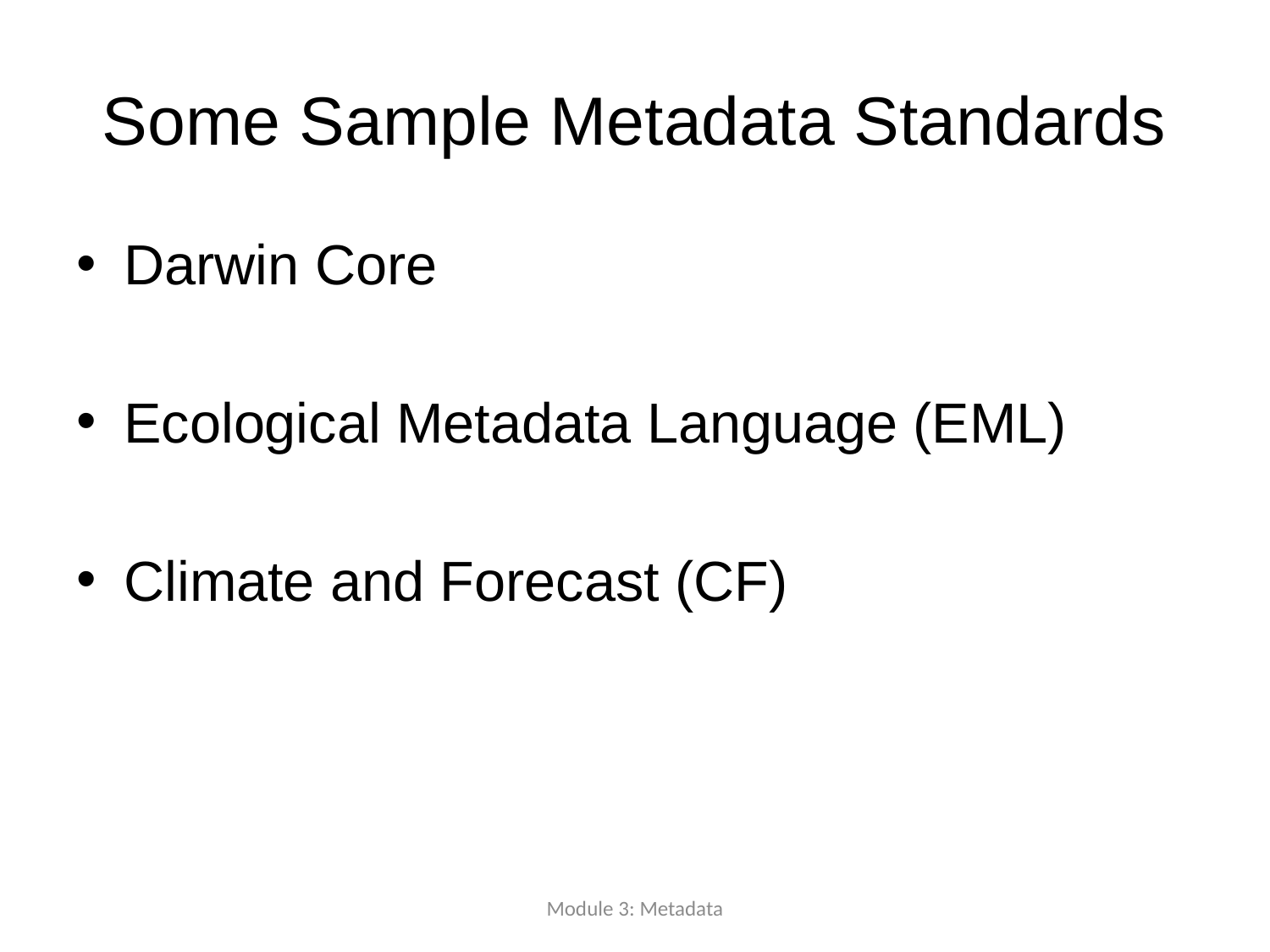

# Some Sample Metadata Standards
Darwin Core

Ecological Metadata Language (EML)

Climate and Forecast (CF)
Module 3: Metadata